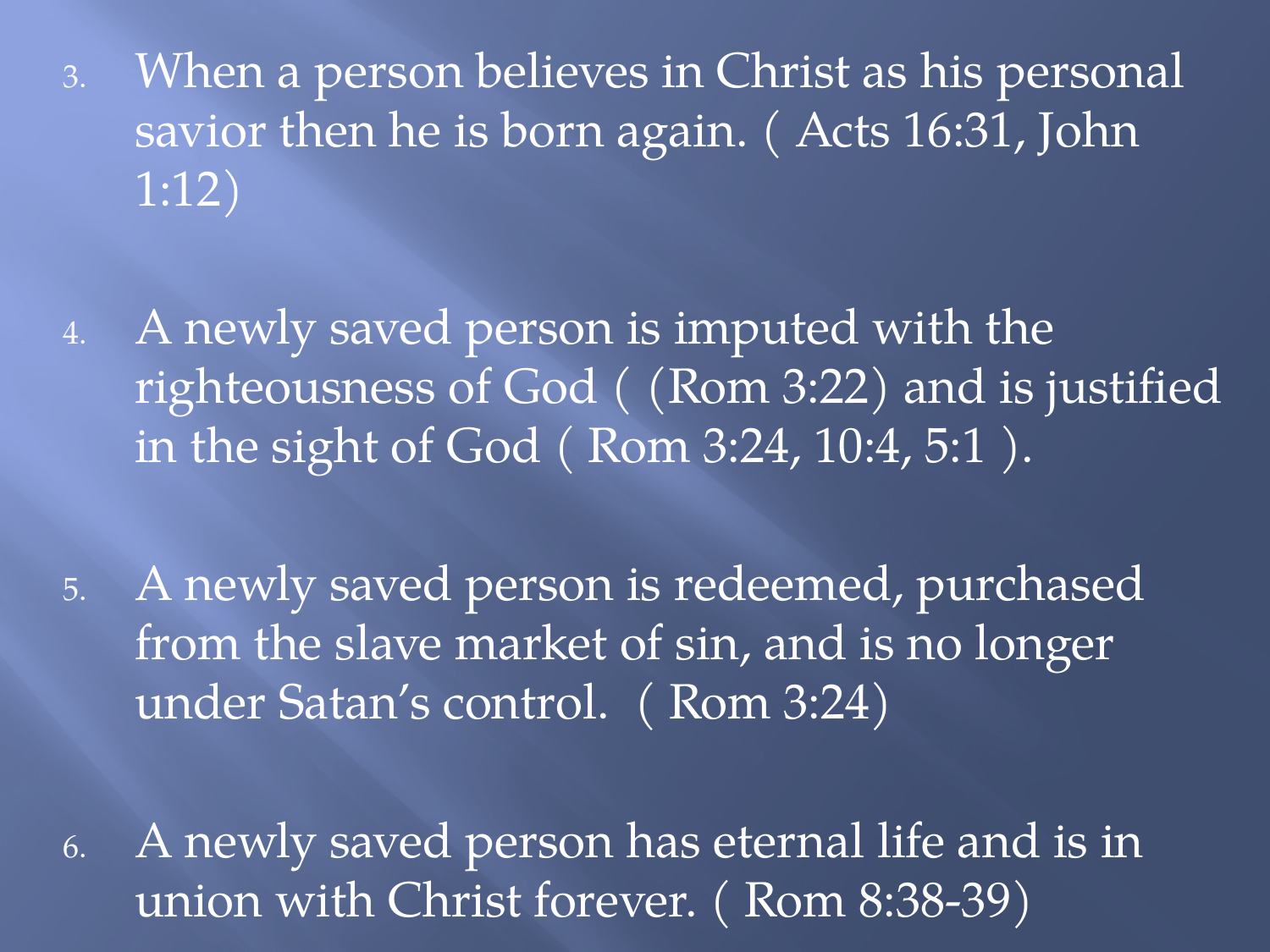

When a person believes in Christ as his personal savior then he is born again. ( Acts 16:31, John 1:12)

A newly saved person is imputed with the righteousness of God ( (Rom 3:22) and is justified in the sight of God ( Rom 3:24, 10:4, 5:1 ).

A newly saved person is redeemed, purchased from the slave market of sin, and is no longer under Satan’s control.  ( Rom 3:24)

A newly saved person has eternal life and is in union with Christ forever. ( Rom 8:38-39)